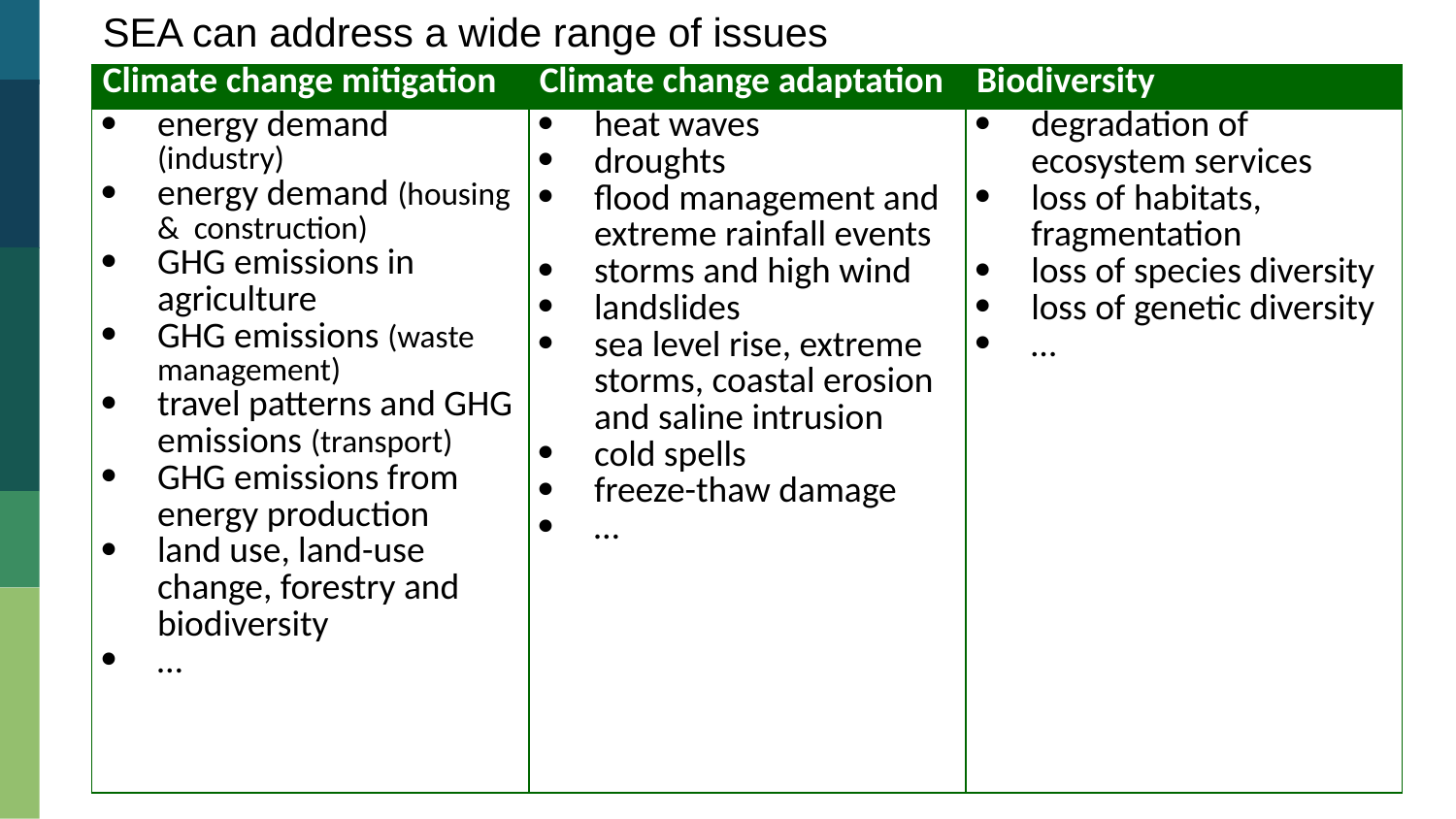

SEA can address a wide range of issues
| Climate change mitigation | Climate change adaptation | Biodiversity |
| --- | --- | --- |
| energy demand (industry) energy demand (housing & construction) GHG emissions in agriculture GHG emissions (waste management) travel patterns and GHG emissions (transport) GHG emissions from energy production land use, land-use change, forestry and biodiversity … | heat waves droughts flood management and extreme rainfall events storms and high wind landslides sea level rise, extreme storms, coastal erosion and saline intrusion cold spells freeze-thaw damage … | degradation of ecosystem services loss of habitats, fragmentation loss of species diversity loss of genetic diversity … |